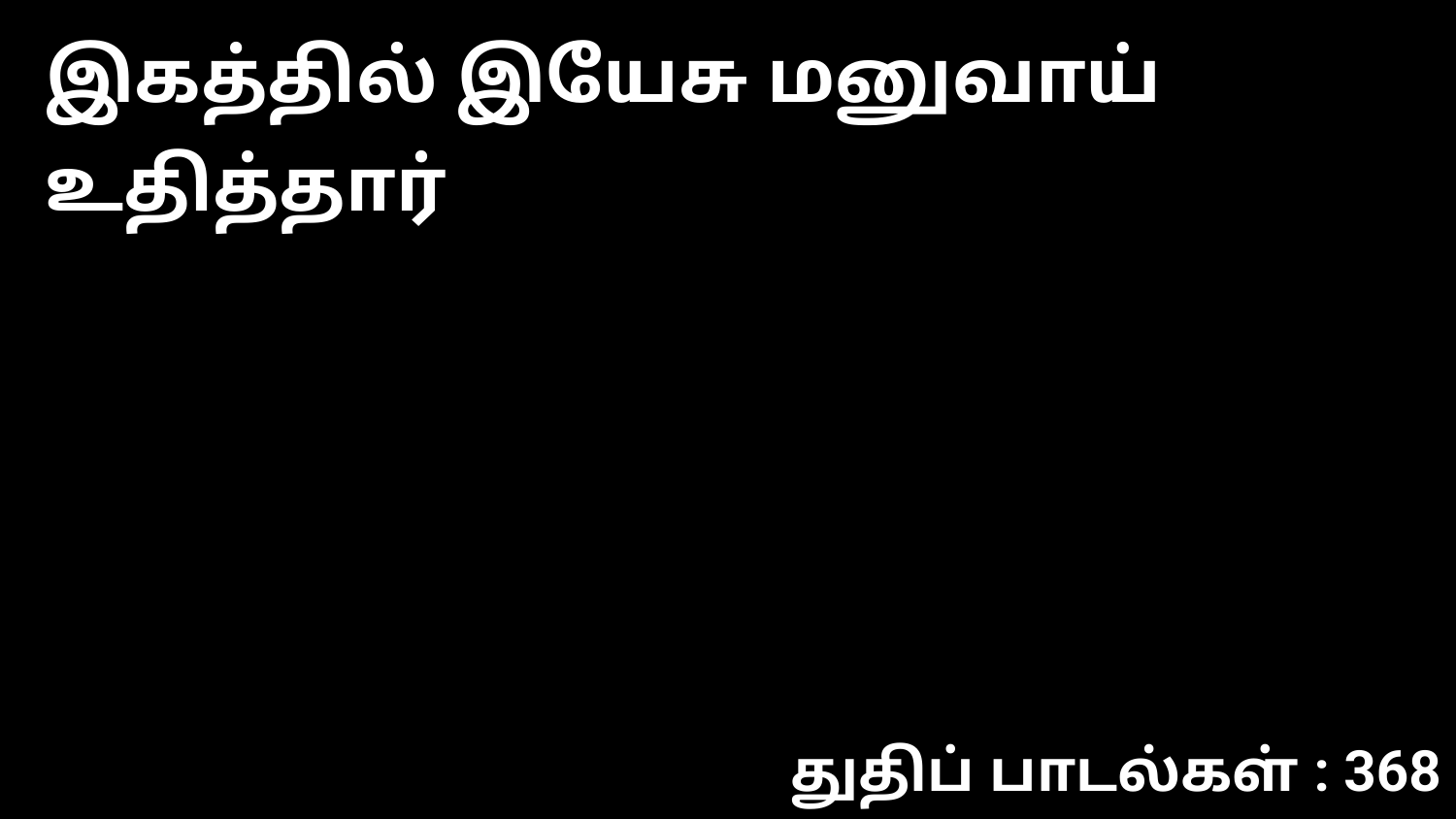

இகத்தில் இயேசு மனுவாய் உதித்தார்
துதிப் பாடல்கள் : 368